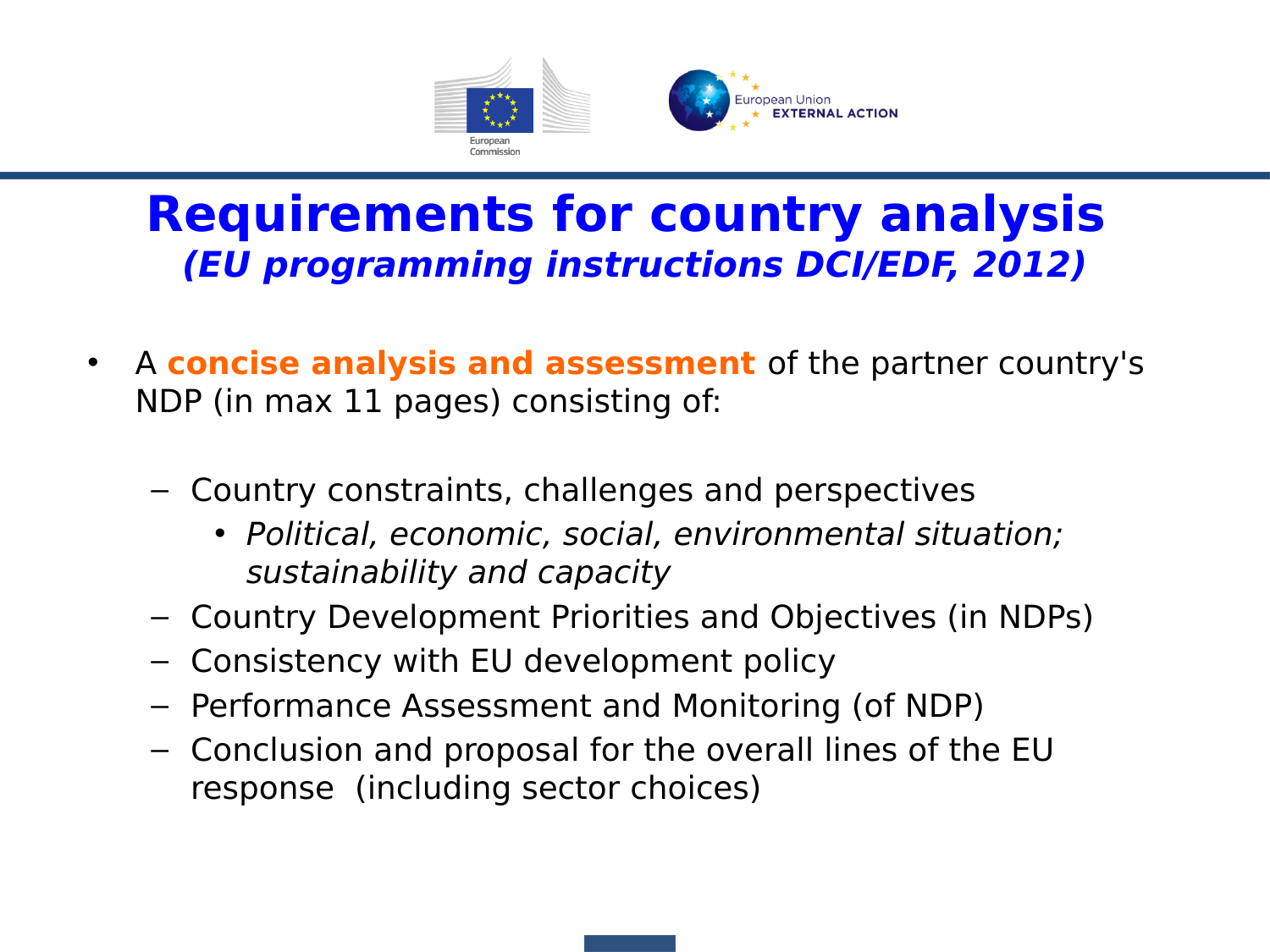

Requirements for country analysis
(EU programming instructions DCI/EDF, 2012)

A concise analysis and assessment of the partner country's NDP (in max 11 pages) consisting of:

Country constraints, challenges and perspectives
Political, economic, social, environmental situation; sustainability and capacity
Country Development Priorities and Objectives (in NDPs)
Consistency with EU development policy
Performance Assessment and Monitoring (of NDP)
Conclusion and proposal for the overall lines of the EU response  (including sector choices)